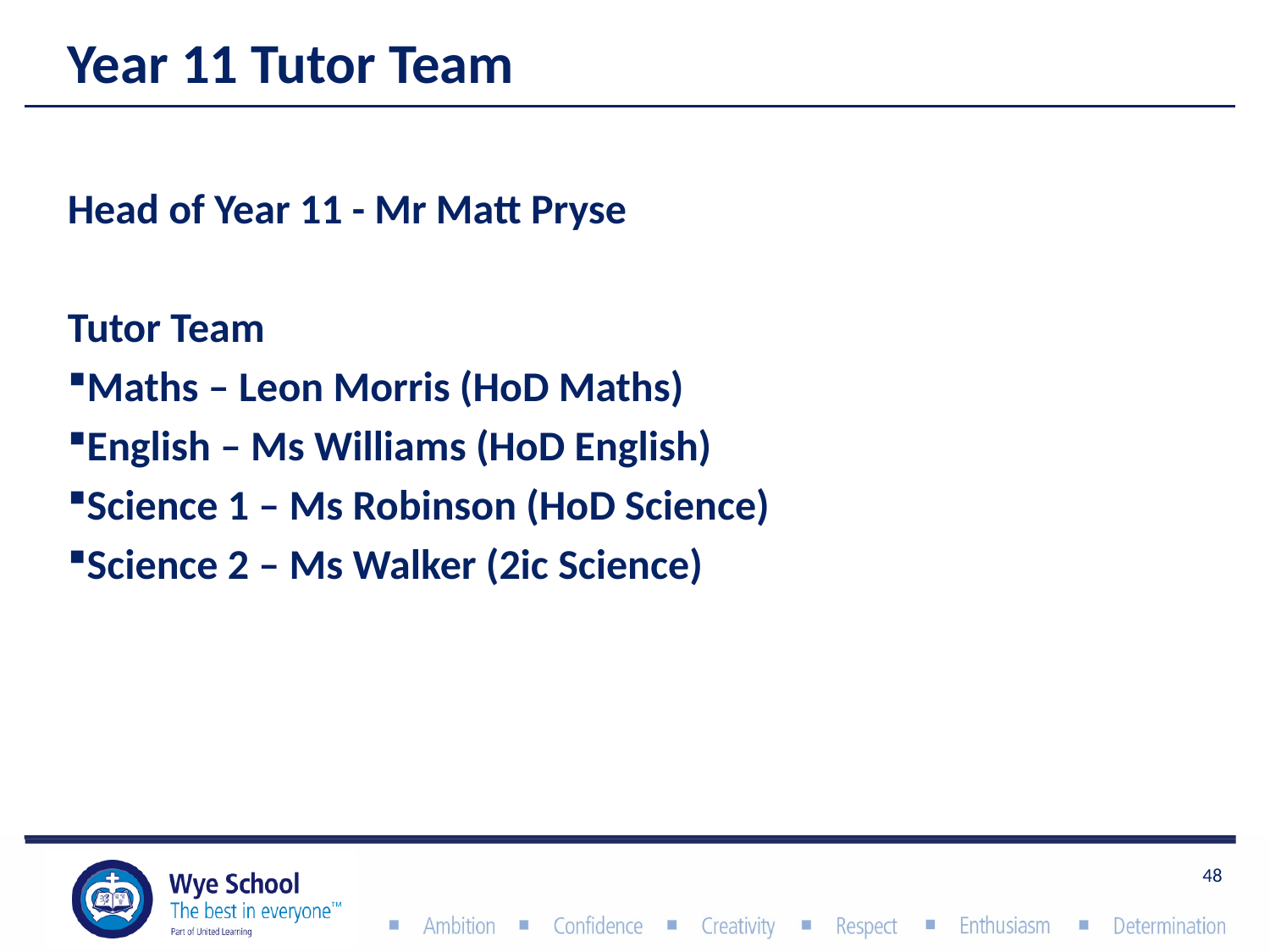

# Year 11 Tutor Team

Head of Year 11 - Mr Matt Pryse

Tutor Team
Maths – Leon Morris (HoD Maths)
English – Ms Williams (HoD English)
Science 1 – Ms Robinson (HoD Science)
Science 2 – Ms Walker (2ic Science)

48